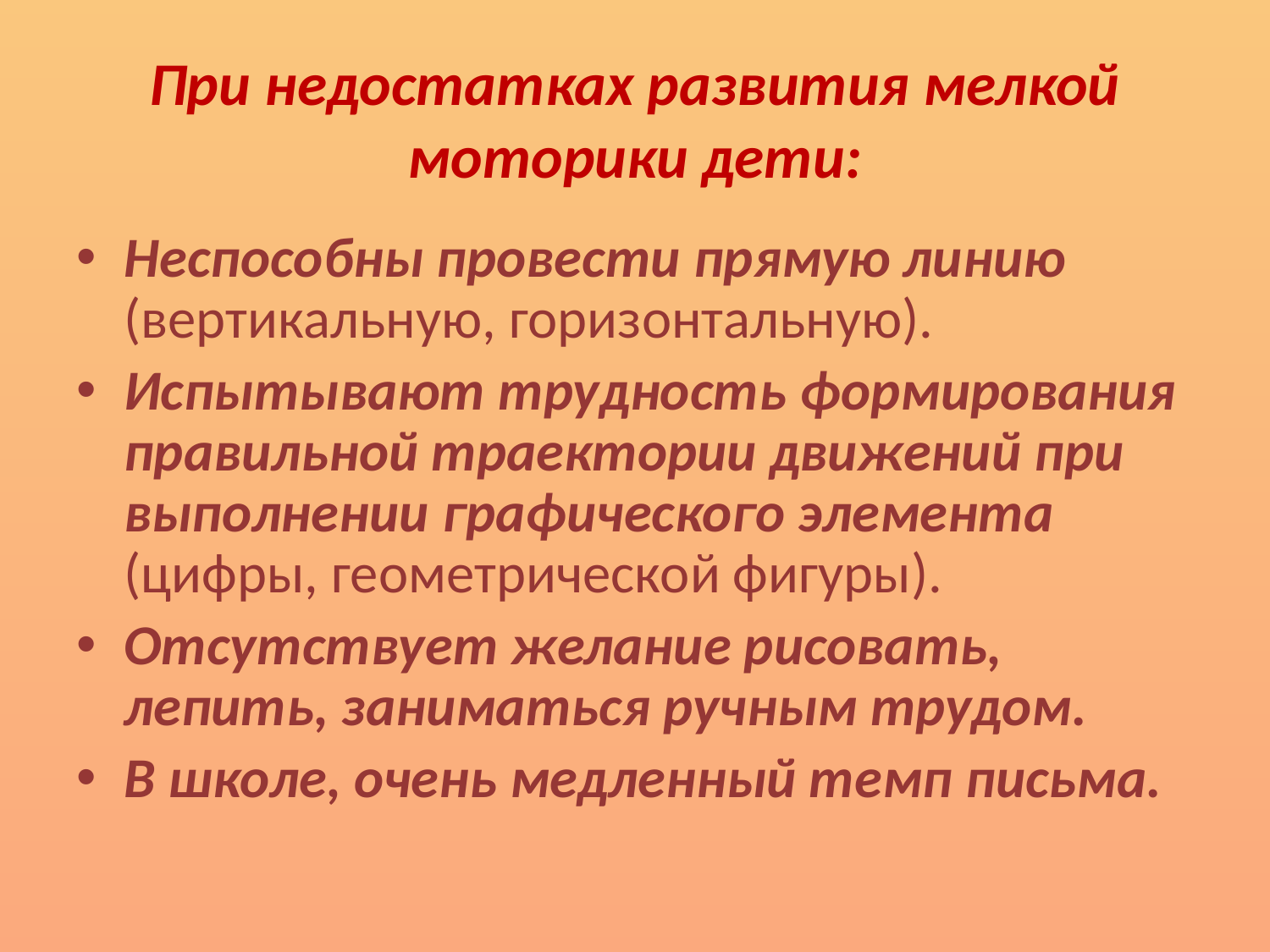

# При недостатках развития мелкой моторики дети:
Неспособны провести прямую линию (вертикальную, горизонтальную).
Испытывают трудность формирования правильной траектории движений при выполнении графического элемента (цифры, геометрической фигуры).
Отсутствует желание рисовать, лепить, заниматься ручным трудом.
В школе, очень медленный темп письма.